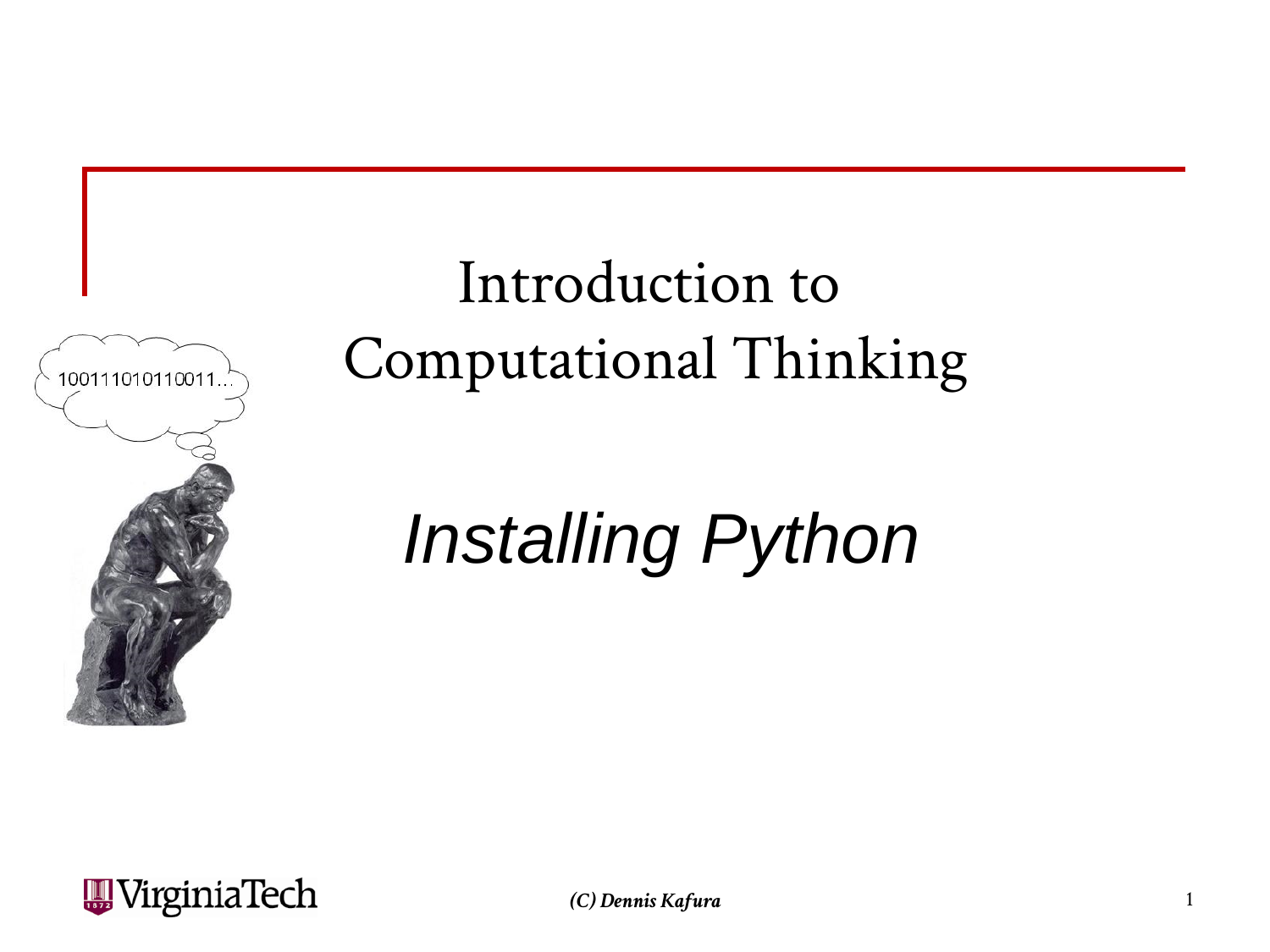

# Introduction to Computational Thinking
Installing Python

1
(C) Dennis Kafura